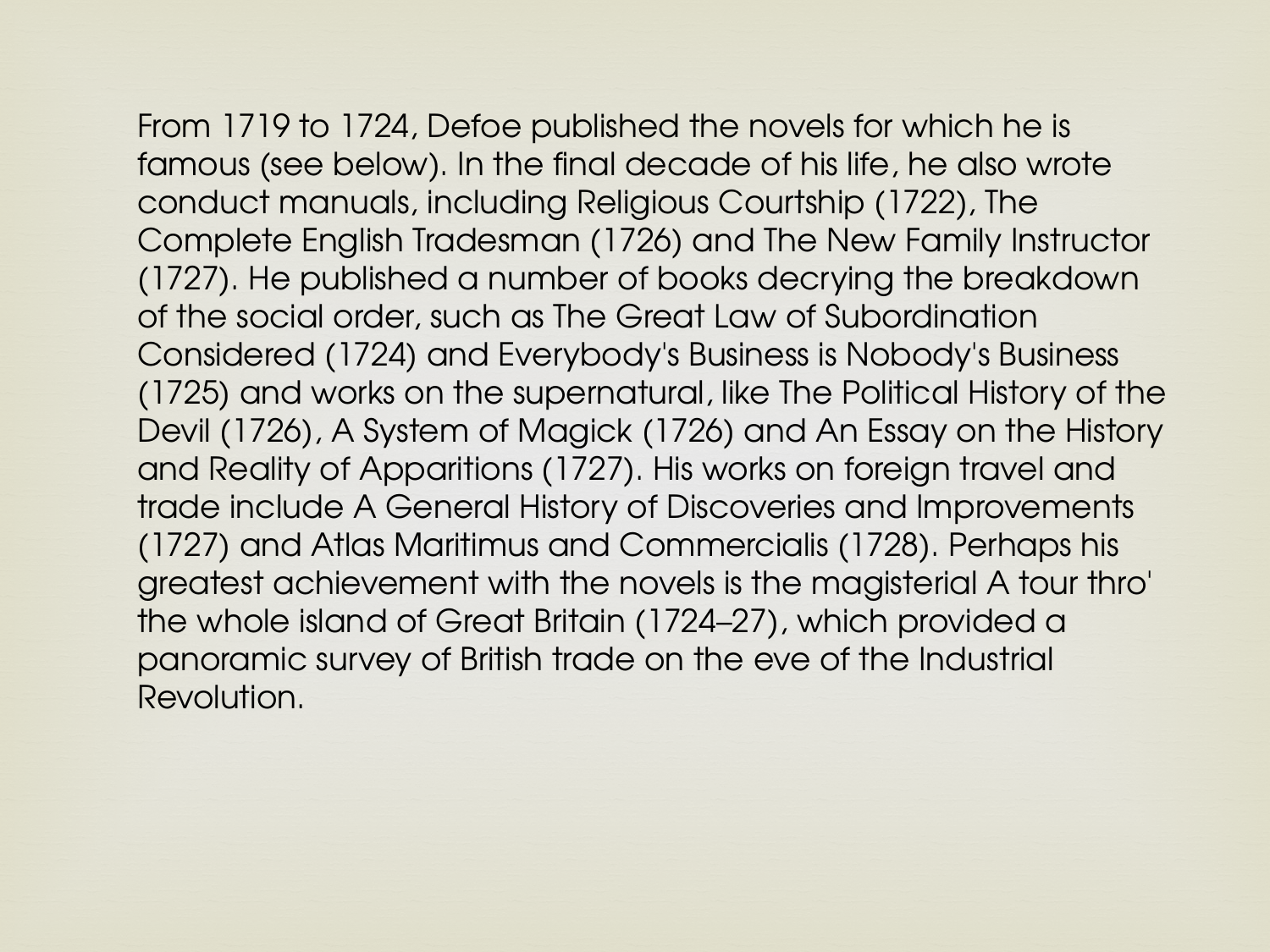

From 1719 to 1724, Defoe published the novels for which he is famous (see below). In the final decade of his life, he also wrote conduct manuals, including Religious Courtship (1722), The Complete English Tradesman (1726) and The New Family Instructor (1727). He published a number of books decrying the breakdown of the social order, such as The Great Law of Subordination Considered (1724) and Everybody's Business is Nobody's Business (1725) and works on the supernatural, like The Political History of the Devil (1726), A System of Magick (1726) and An Essay on the History and Reality of Apparitions (1727). His works on foreign travel and trade include A General History of Discoveries and Improvements (1727) and Atlas Maritimus and Commercialis (1728). Perhaps his greatest achievement with the novels is the magisterial A tour thro' the whole island of Great Britain (1724–27), which provided a panoramic survey of British trade on the eve of the Industrial Revolution.